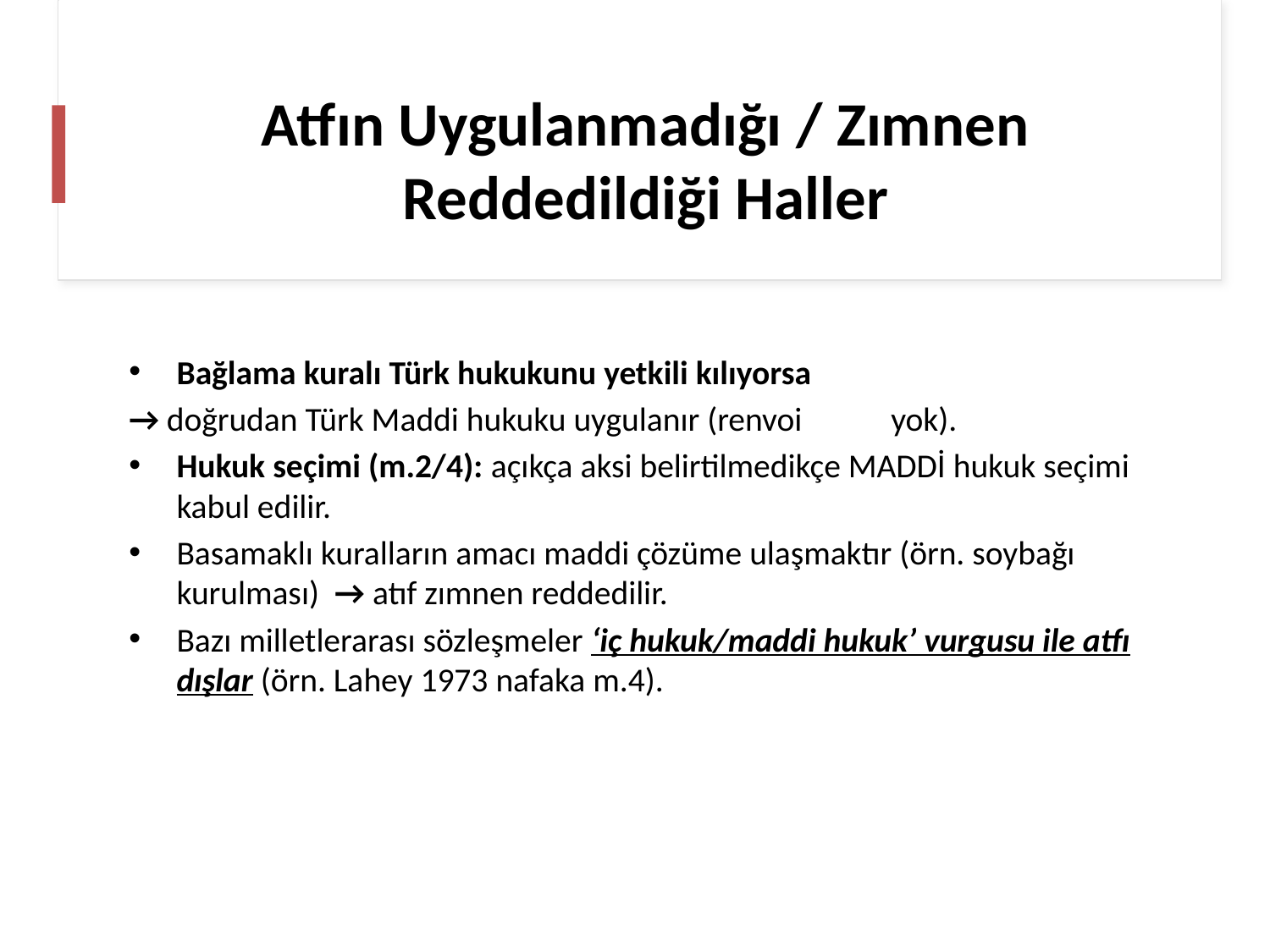

# Atfın Uygulanmadığı / Zımnen Reddedildiği Haller

Bağlama kuralı Türk hukukunu yetkili kılıyorsa
→ doğrudan Türk Maddi hukuku uygulanır (renvoi 	yok).
Hukuk seçimi (m.2/4): açıkça aksi belirtilmedikçe MADDİ hukuk seçimi kabul edilir.
Basamaklı kuralların amacı maddi çözüme ulaşmaktır (örn. soybağı kurulması)  → atıf zımnen reddedilir.
Bazı milletlerarası sözleşmeler ‘iç hukuk/maddi hukuk’ vurgusu ile atfı dışlar (örn. Lahey 1973 nafaka m.4).